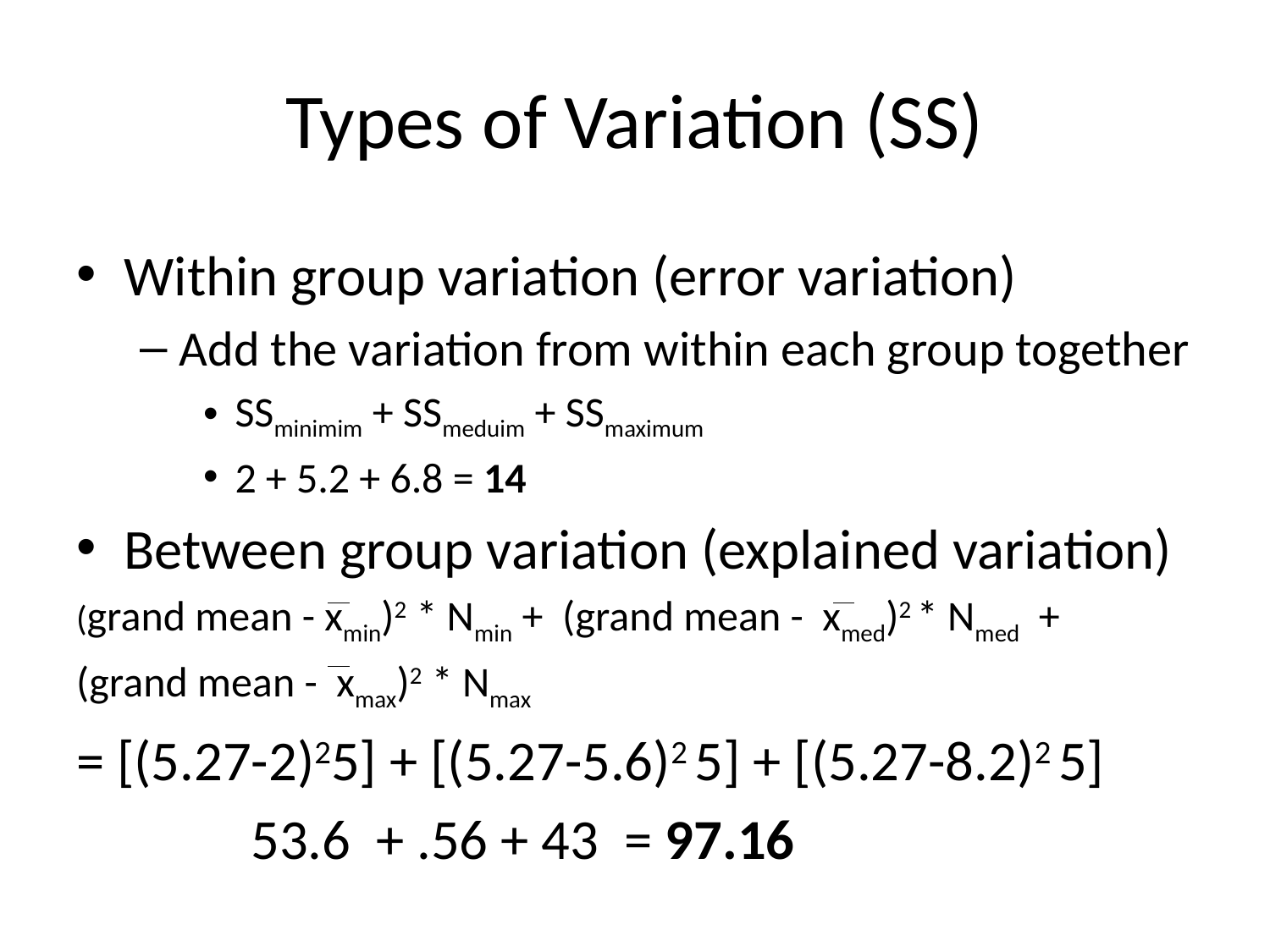

# Types of Variation (SS)
Within group variation (error variation)
Add the variation from within each group together
SSminimim + SSmeduim + SSmaximum
2 + 5.2 + 6.8 = 14
Between group variation (explained variation)
(grand mean - xmin)2 * Nmin +  (grand mean -  xmed)2 * Nmed  +
(grand mean -  xmax)2 * Nmax
= [(5.27-2)25] + [(5.27-5.6)2 5] + [(5.27-8.2)2 5]
		53.6  + .56 + 43  = 97.16